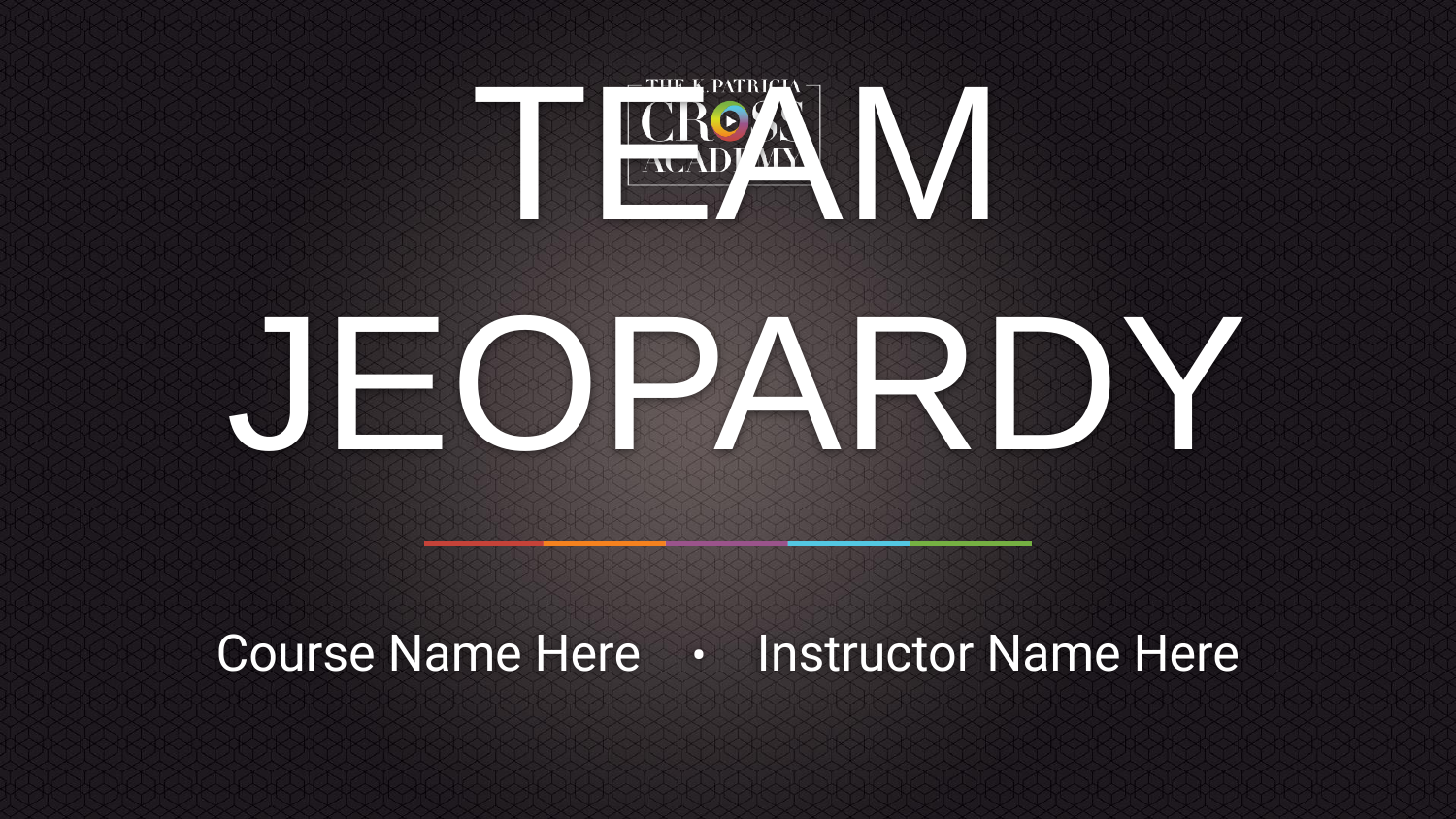

# TEAM JEOPARDY
Course Name Here    •    Instructor Name Here